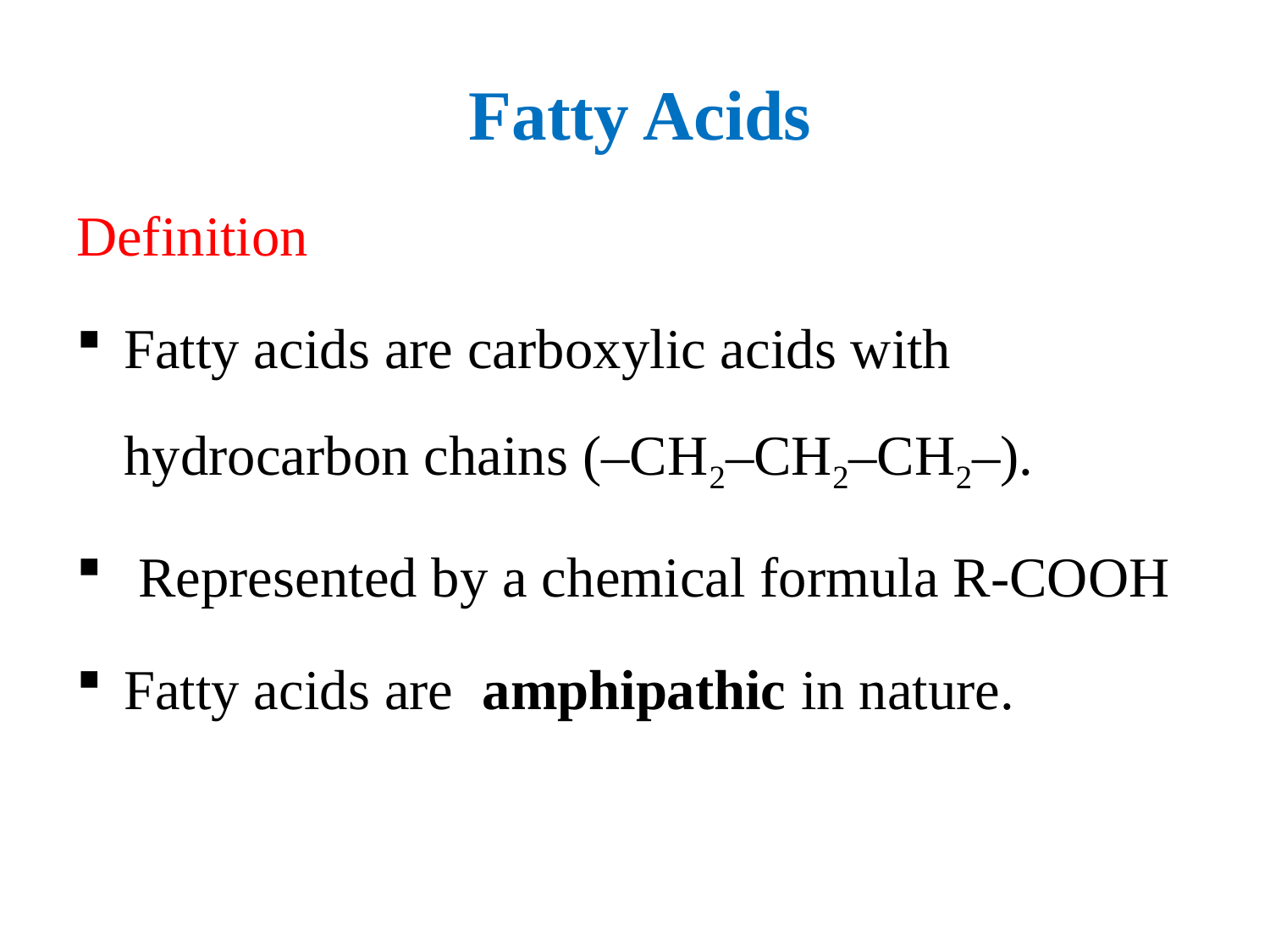

Fatty Acids
Definition
Fatty acids are carboxylic acids with hydrocarbon chains (–CH2–CH2–CH2–).
 Represented by a chemical formula R-COOH
Fatty acids are  amphipathic in nature.